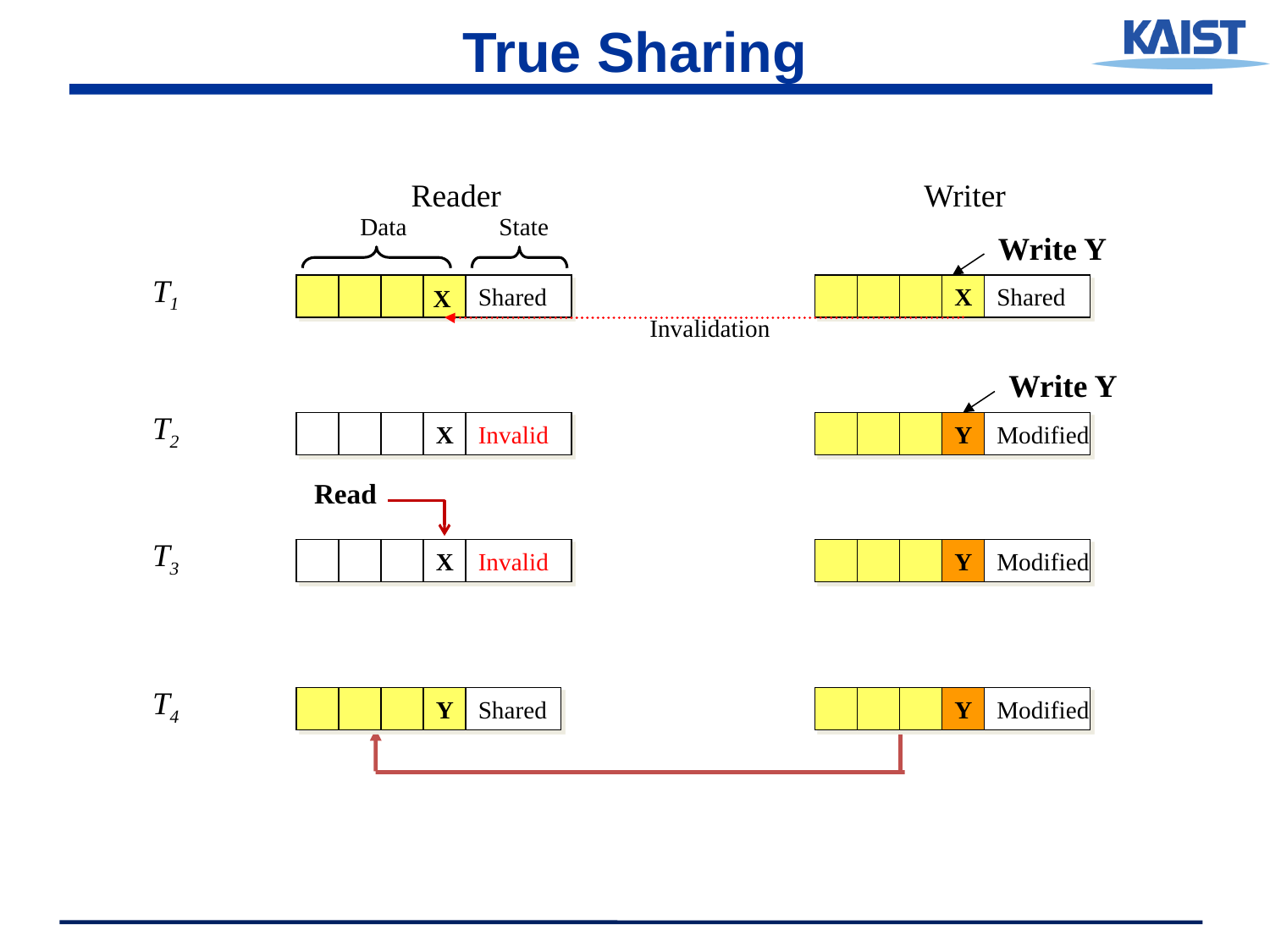

# True Sharing

Reader
Writer

Data
State

Write Y

T1

Shared

X
Shared
X
Invalidation
Write Y

T2

X
Invalid

Y
Modified
Read
T3

X
Invalid

Y
Modified
T4

Y
Shared

Y
Modified